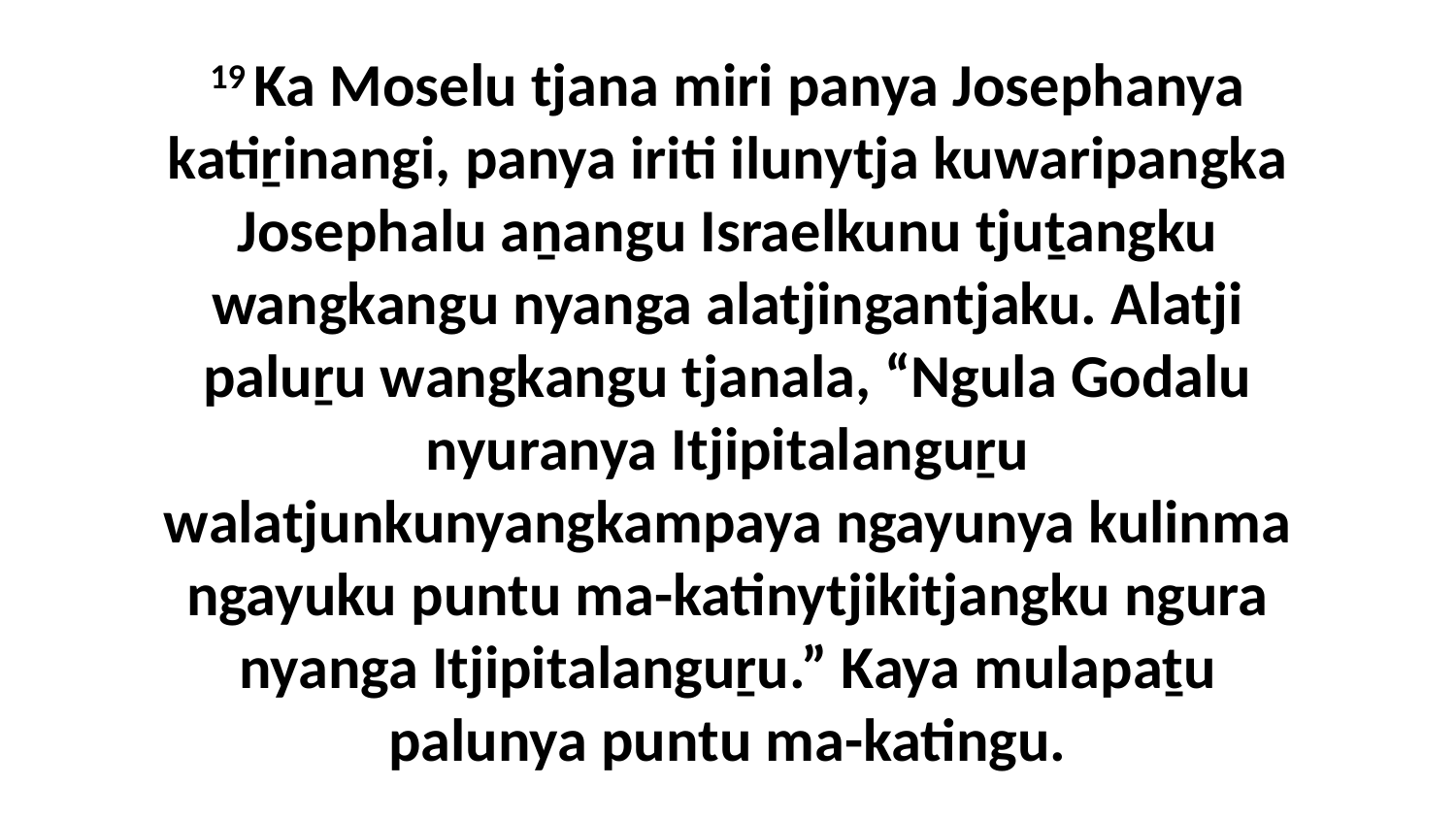

19 Ka Moselu tjana miri panya Josephanya katiṟinangi, panya iriti ilunytja kuwaripangka Josephalu aṉangu Israelkunu tjuṯangku wangkangu nyanga alatjingantjaku. Alatji paluṟu wangkangu tjanala, “Ngula Godalu nyuranya Itjipitalanguṟu walatjunkunyangkampaya ngayunya kulinma ngayuku puntu ma-katinytjikitjangku ngura nyanga Itjipitalanguṟu.” Kaya mulapaṯu palunya puntu ma-katingu.